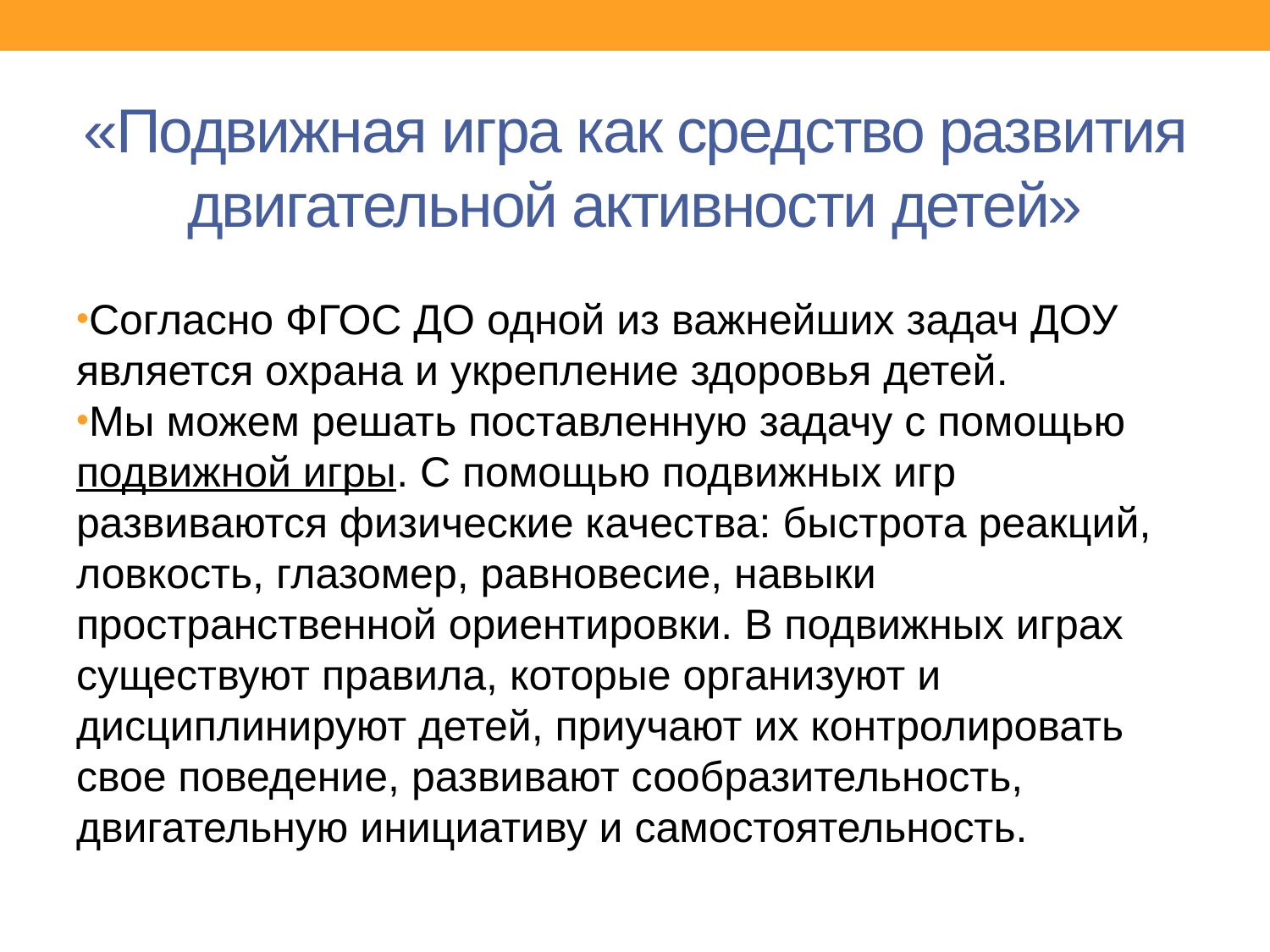

# «Подвижная игра как средство развития двигательной активности детей»
Согласно ФГОС ДО одной из важнейших задач ДОУ является охрана и укрепление здоровья детей.
Мы можем решать поставленную задачу с помощью подвижной игры. С помощью подвижных игр развиваются физические качества: быстрота реакций, ловкость, глазомер, равновесие, навыки пространственной ориентировки. В подвижных играх существуют правила, которые организуют и дисциплинируют детей, приучают их контролировать свое поведение, развивают сообразительность, двигательную инициативу и самостоятельность.